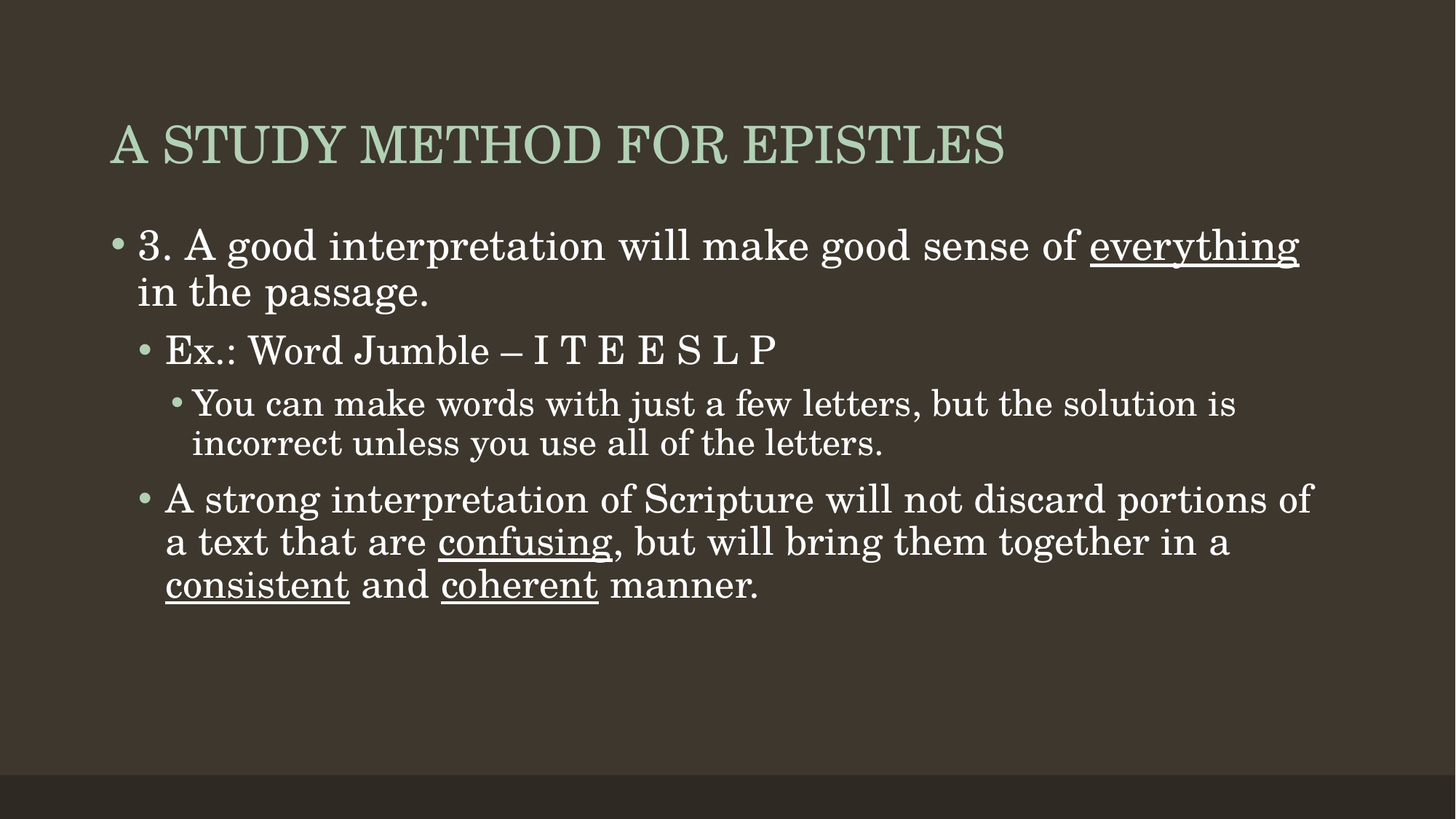

# A STUDY METHOD FOR EPISTLES
3. A good interpretation will make good sense of everything in the passage.
Ex.: Word Jumble – I T E E S L P
You can make words with just a few letters, but the solution is incorrect unless you use all of the letters.
A strong interpretation of Scripture will not discard portions of a text that are confusing, but will bring them together in a consistent and coherent manner.